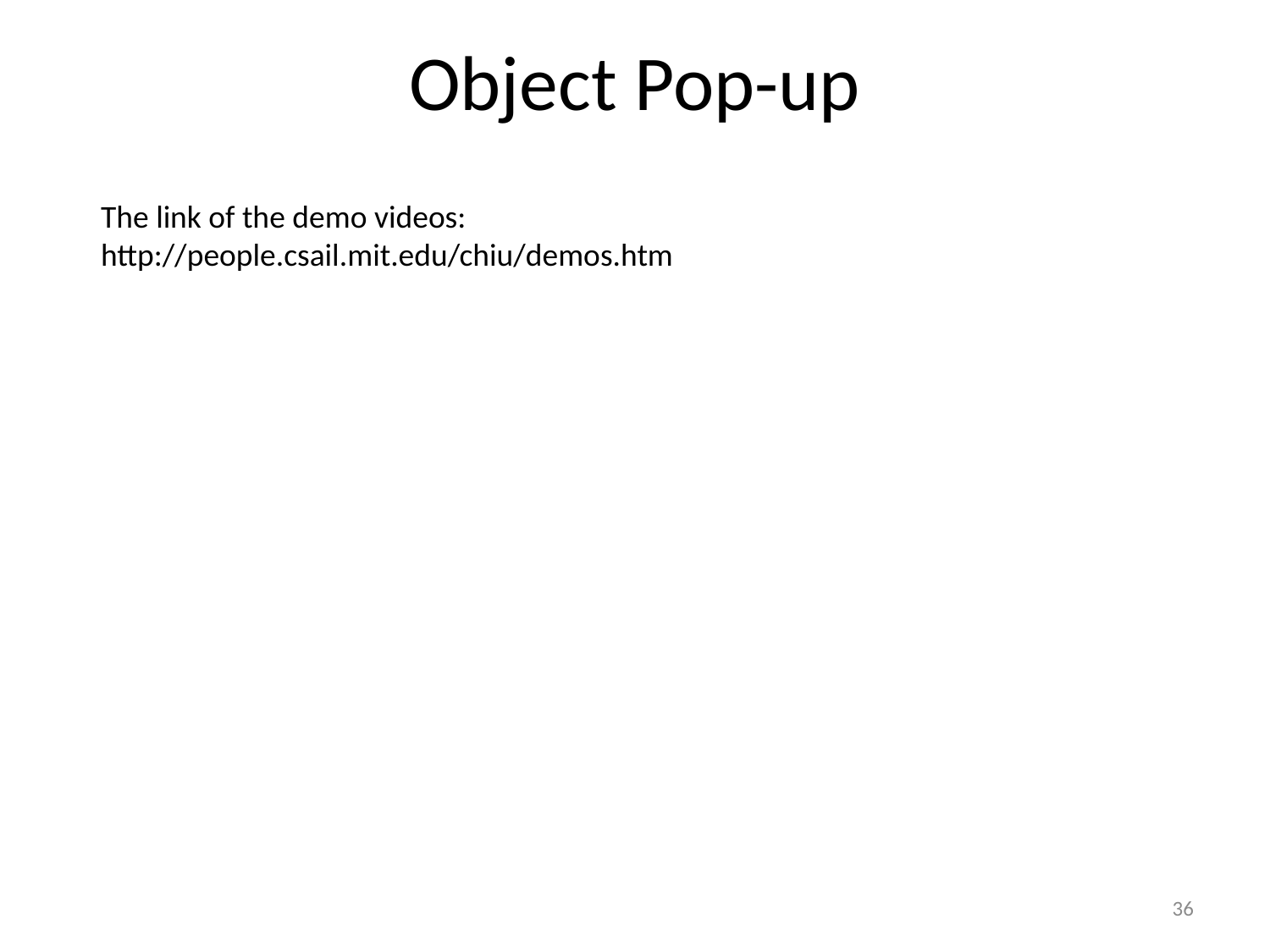

# Object Pop-up
The link of the demo videos:
http://people.csail.mit.edu/chiu/demos.htm
36